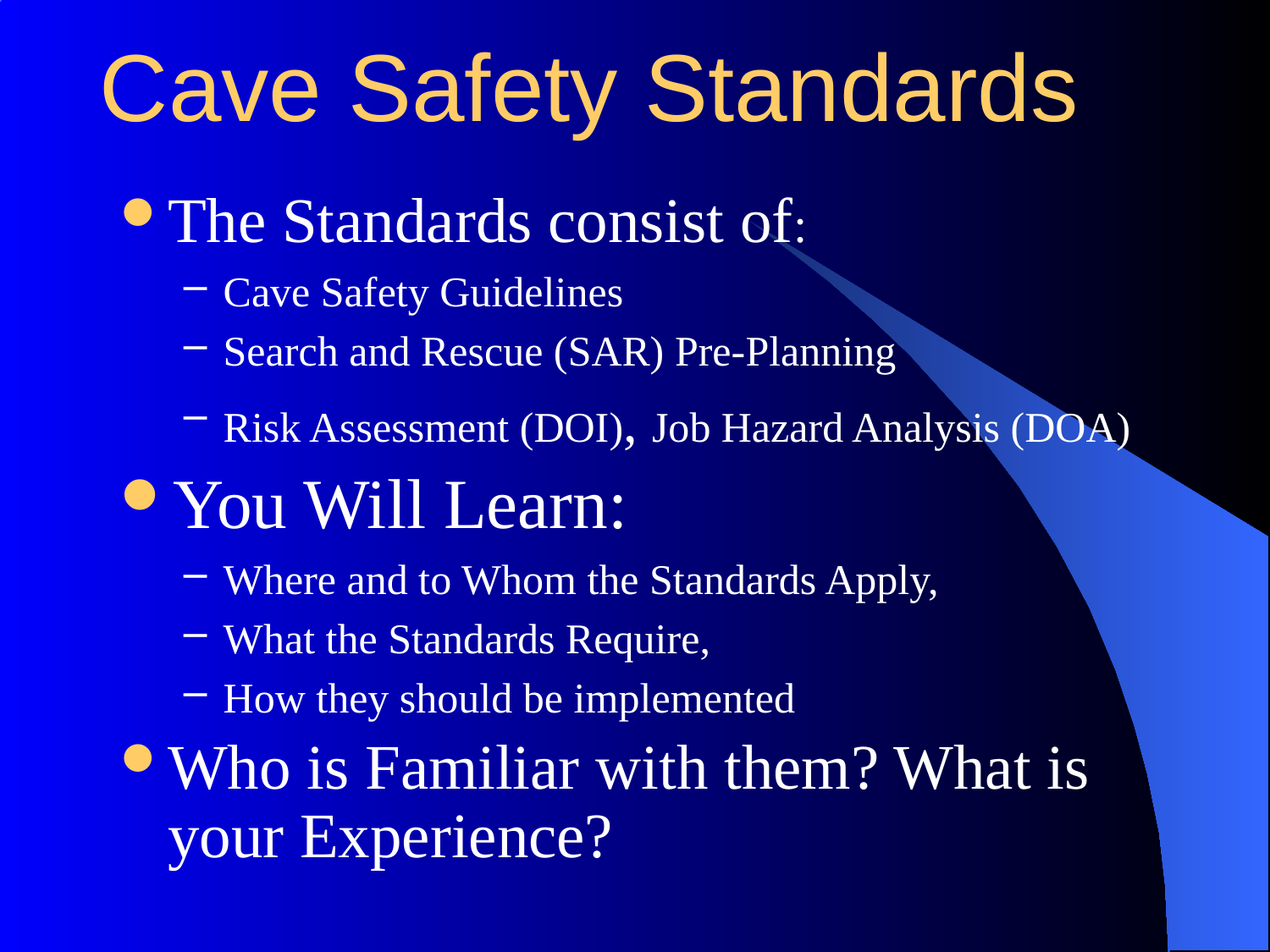

# Cave Safety Standards
The Standards consist of:
Cave Safety Guidelines
Search and Rescue (SAR) Pre-Planning
Risk Assessment (DOI), Job Hazard Analysis (DOA)
You Will Learn:
Where and to Whom the Standards Apply,
What the Standards Require,
How they should be implemented
Who is Familiar with them? What is your Experience?